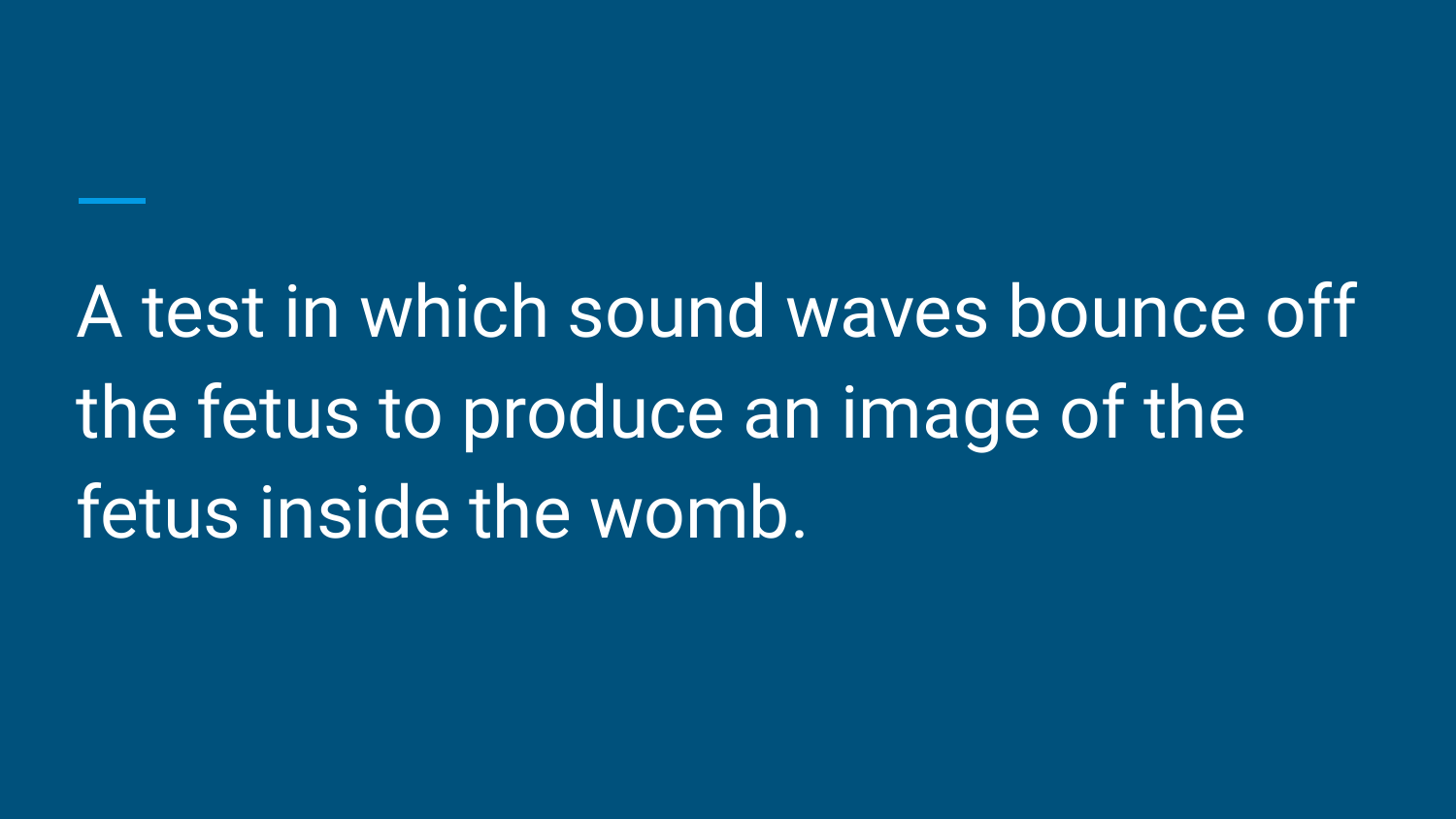

#
A test in which sound waves bounce off the fetus to produce an image of the fetus inside the womb.